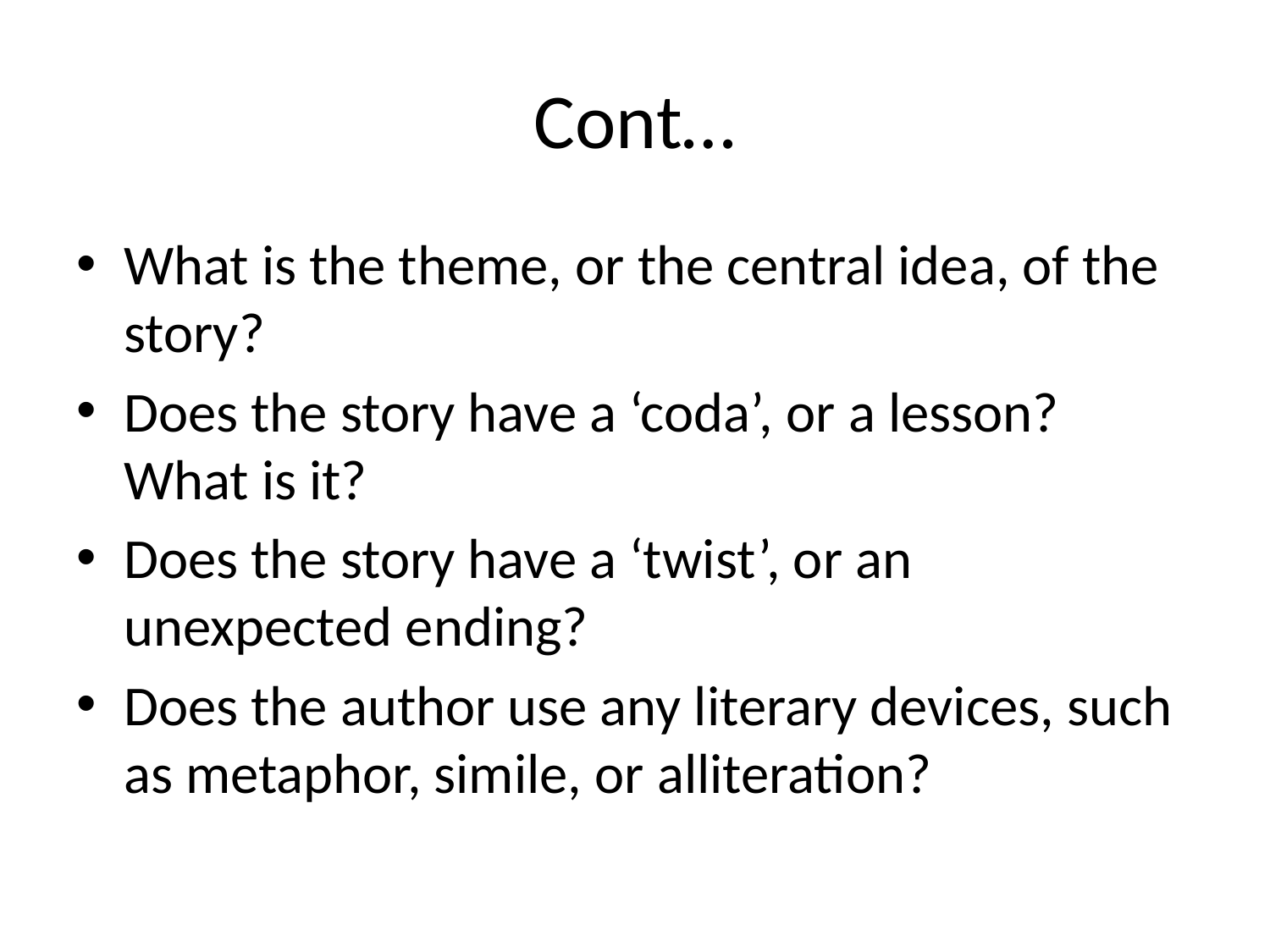

# Cont…
What is the theme, or the central idea, of the story?
Does the story have a ‘coda’, or a lesson? What is it?
Does the story have a ‘twist’, or an unexpected ending?
Does the author use any literary devices, such as metaphor, simile, or alliteration?